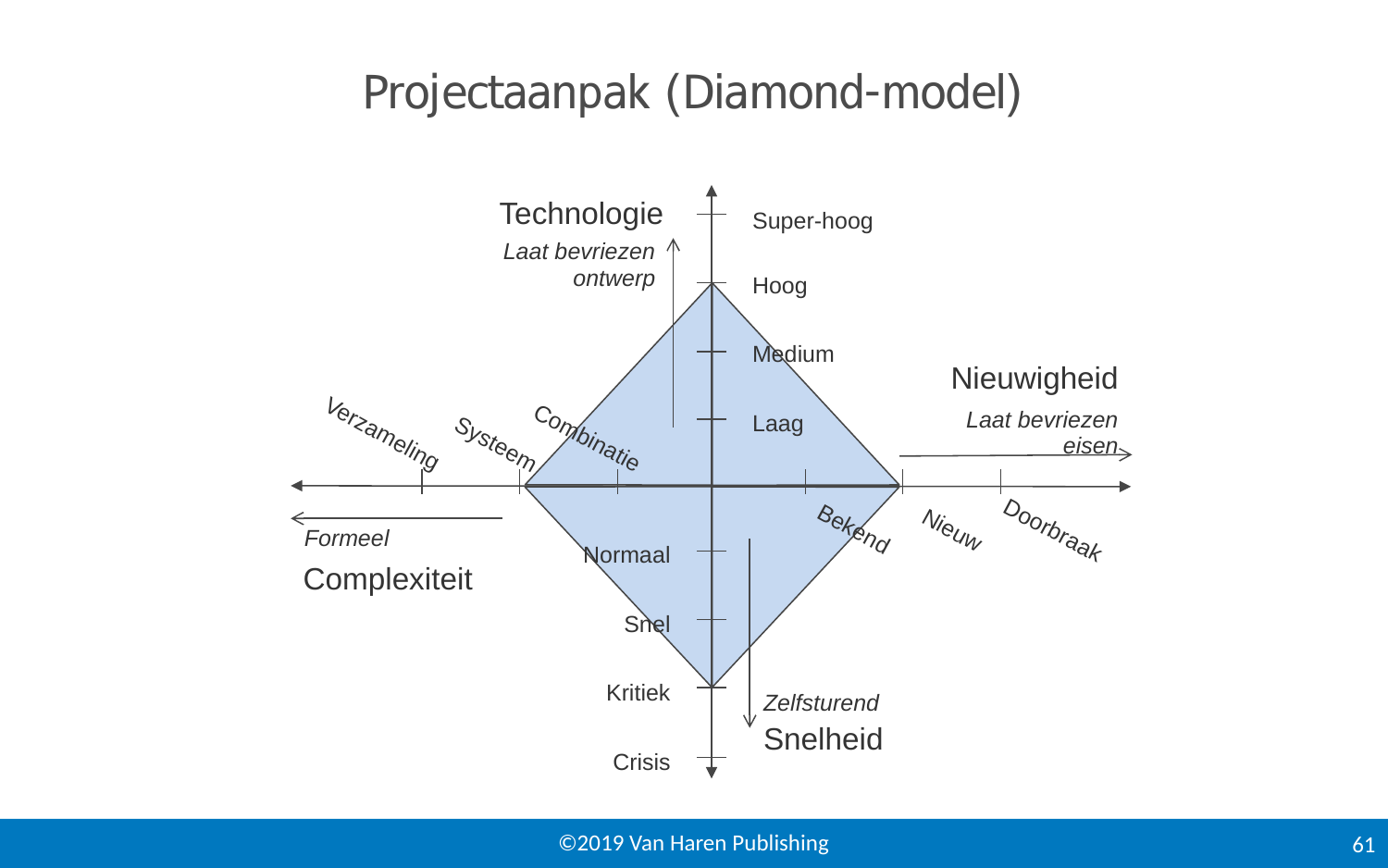

# Projectaanpak (Diamond-model)
Technologie
Super-hoog
Laat bevriezen ontwerp
Hoog

Medium
Nieuwigheid
Laat bevriezen eisen
Laag
Verzameling
Systeem
Combinatie

Bekend
Nieuw
Doorbraak
Formeel
Normaal
Complexiteit
Snel
Kritiek
Zelfsturend
Snelheid
Crisis
61